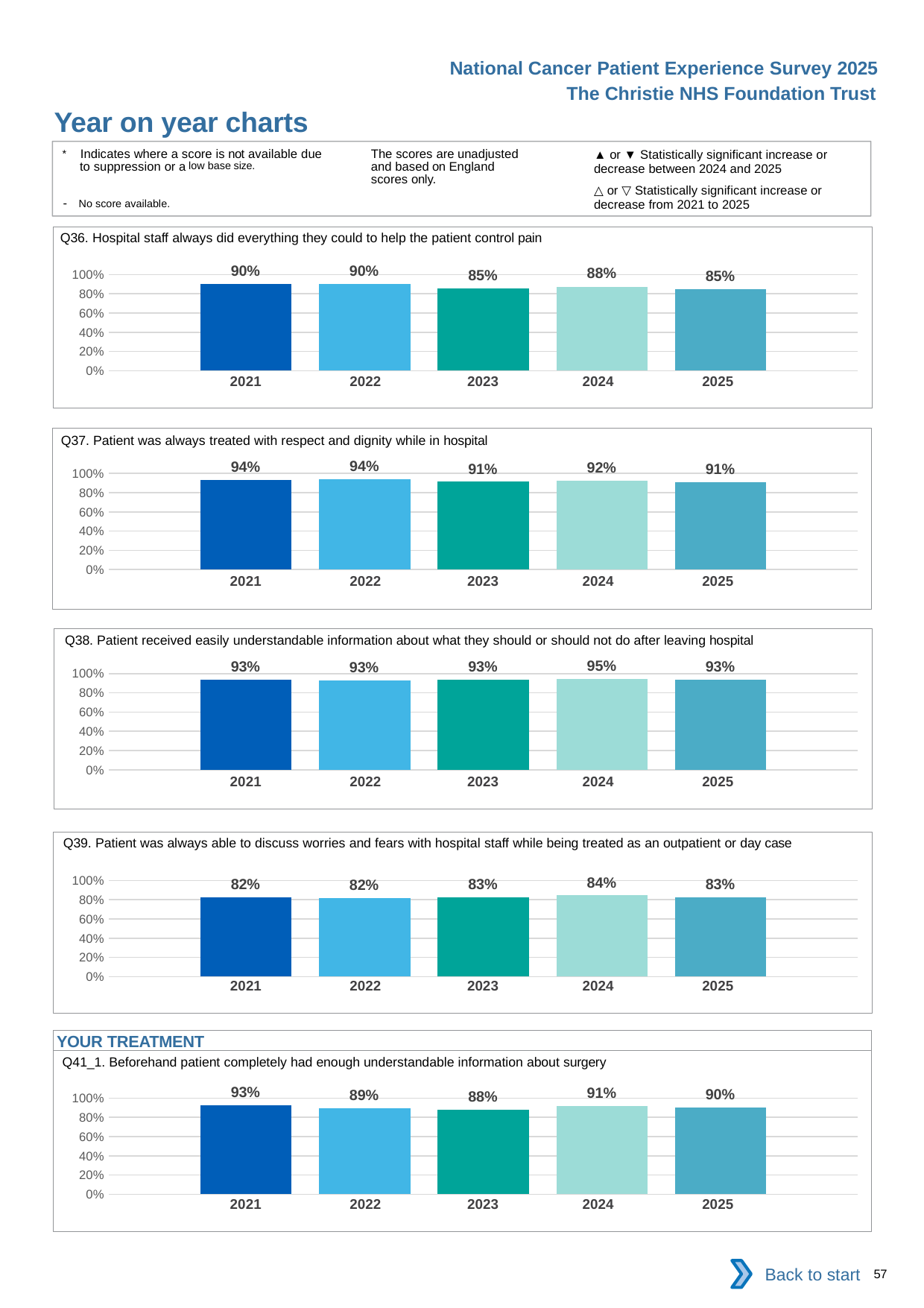

National Cancer Patient Experience Survey 2025
The Christie NHS Foundation Trust
Year on year charts (7)

The scores are unadjusted and based on England scores only.
*  Indicates where a score is not available due to suppression or a low base size.
- No score available.
▲ or ▼ Statistically significant increase or decrease between 2024 and 2025
△ or ▽ Statistically significant increase or decrease from 2021 to 2025
Q36. Hospital staff always did everything they could to help the patient control pain

### Chart

| Category | 2021 | 2022 | 2023 | 2024 | 2025 |
|---|---|---|---|---|---|
| Category 1 | 0.9046243 | 0.9033943 | 0.8545455 | 0.875 | 0.8520901 |
| 2021 | 2022 | 2023 | 2024 | 2025 |
| --- | --- | --- | --- | --- |
|  |  |  |  |  |
Q37. Patient was always treated with respect and dignity while in hospital

### Chart

| Category | 2021 | 2022 | 2023 | 2024 | 2025 |
|---|---|---|---|---|---|
| Category 1 | 0.935 | 0.9427918 | 0.9129288 | 0.9240506 | 0.9063361 |
| 2021 | 2022 | 2023 | 2024 | 2025 |
| --- | --- | --- | --- | --- |
|  |  |  |  |  |
Q38. Patient received easily understandable information about what they should or should not do after leaving hospital

### Chart

| Category | 2021 | 2022 | 2023 | 2024 | 2025 |
|---|---|---|---|---|---|
| Category 1 | 0.9335038 | 0.9262673 | 0.9349594 | 0.9461538 | 0.9346591 |
| 2021 | 2022 | 2023 | 2024 | 2025 |
| --- | --- | --- | --- | --- |
|  |  |  |  |  |
Q39. Patient was always able to discuss worries and fears with hospital staff while being treated as an outpatient or day case

### Chart

| Category | 2021 | 2022 | 2023 | 2024 | 2025 |
|---|---|---|---|---|---|
| Category 1 | 0.8237233 | 0.816294 | 0.8274112 | 0.8441331 | 0.827027 |
| 2021 | 2022 | 2023 | 2024 | 2025 |
| --- | --- | --- | --- | --- |
|  |  |  |  |  |
YOUR TREATMENT
Q41_1. Beforehand patient completely had enough understandable information about surgery

### Chart

| Category | 2021 | 2022 | 2023 | 2024 | 2025 |
|---|---|---|---|---|---|
| Category 1 | 0.9267015 | 0.8924485 | 0.8826815 | 0.9148418 | 0.9032258 |
| 2021 | 2022 | 2023 | 2024 | 2025 |
| --- | --- | --- | --- | --- |
|  |  |  |  |  |
Back to start

57